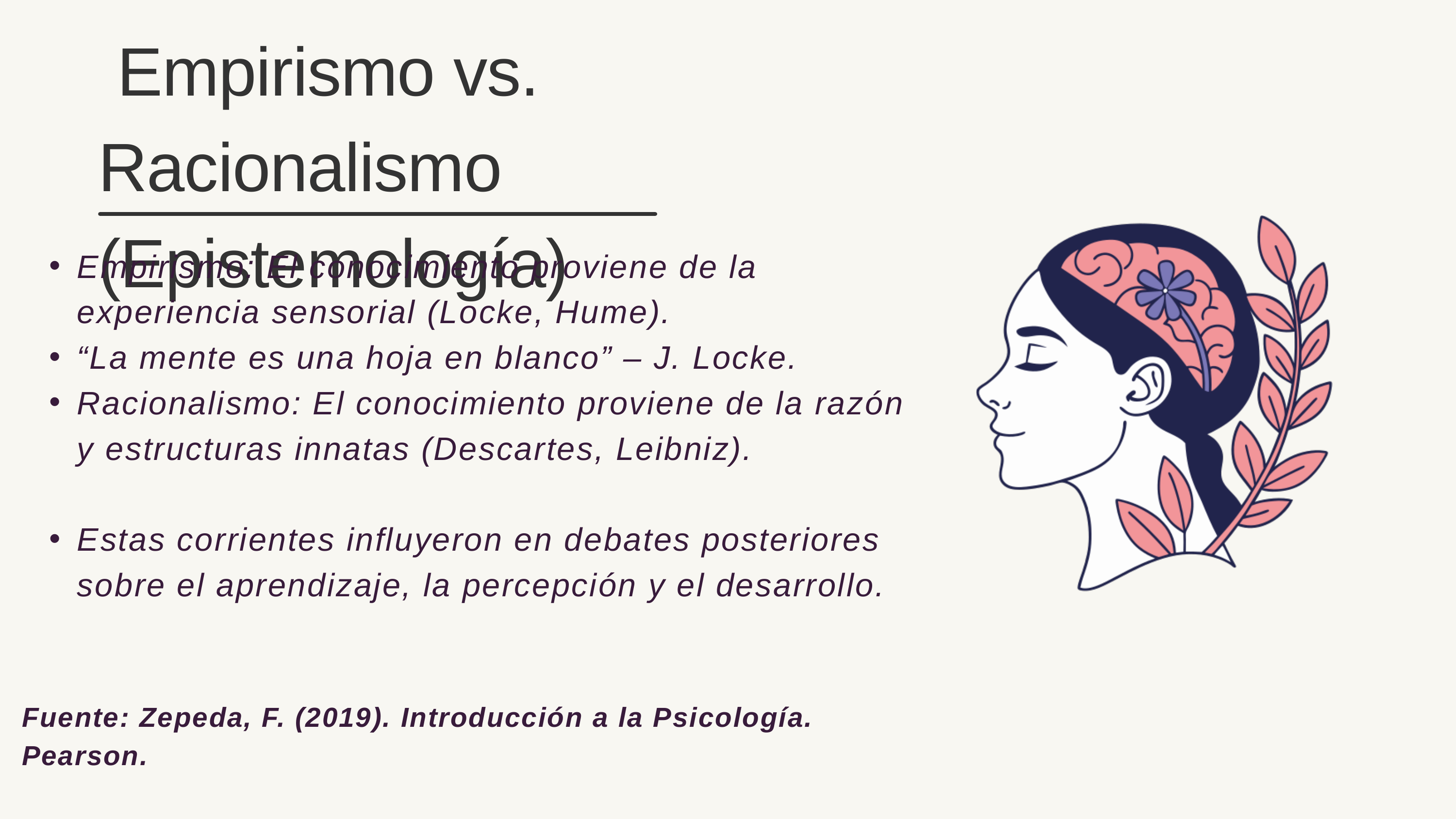

Empirismo vs. Racionalismo (Epistemología)

Empirismo: El conocimiento proviene de la experiencia sensorial (Locke, Hume).
“La mente es una hoja en blanco” – J. Locke.
Racionalismo: El conocimiento proviene de la razón y estructuras innatas (Descartes, Leibniz).

Estas corrientes influyeron en debates posteriores sobre el aprendizaje, la percepción y el desarrollo.

Fuente: Zepeda, F. (2019). Introducción a la Psicología. Pearson.